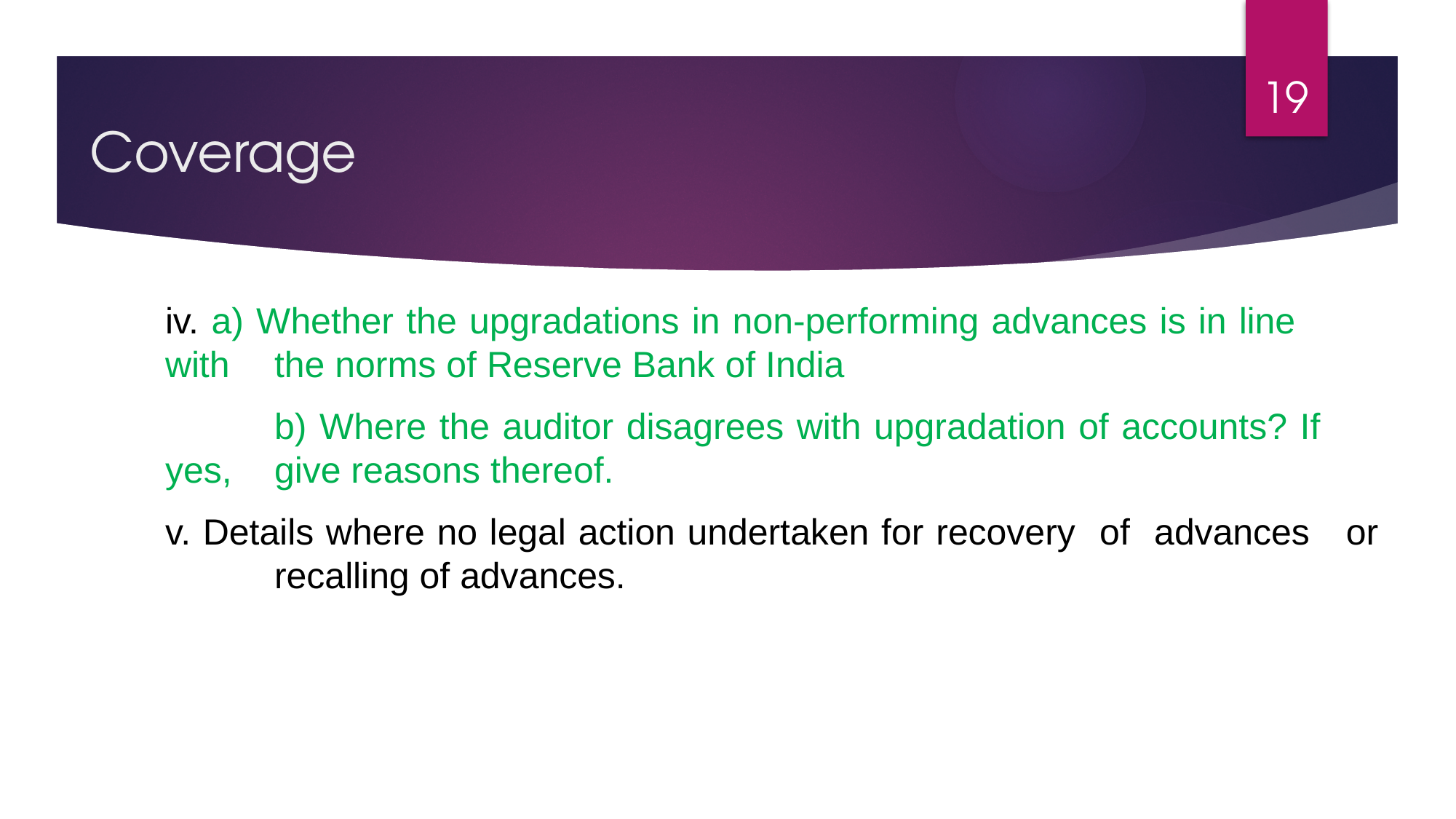

19
# Coverage

iv. a) Whether the upgradations in non-performing advances is in line 	with 	the norms of Reserve Bank of India
	b) Where the auditor disagrees with upgradation of accounts? If 	yes, 	give reasons thereof.
v. Details where no legal action undertaken for recovery  of  advances   or  	recalling of advances.